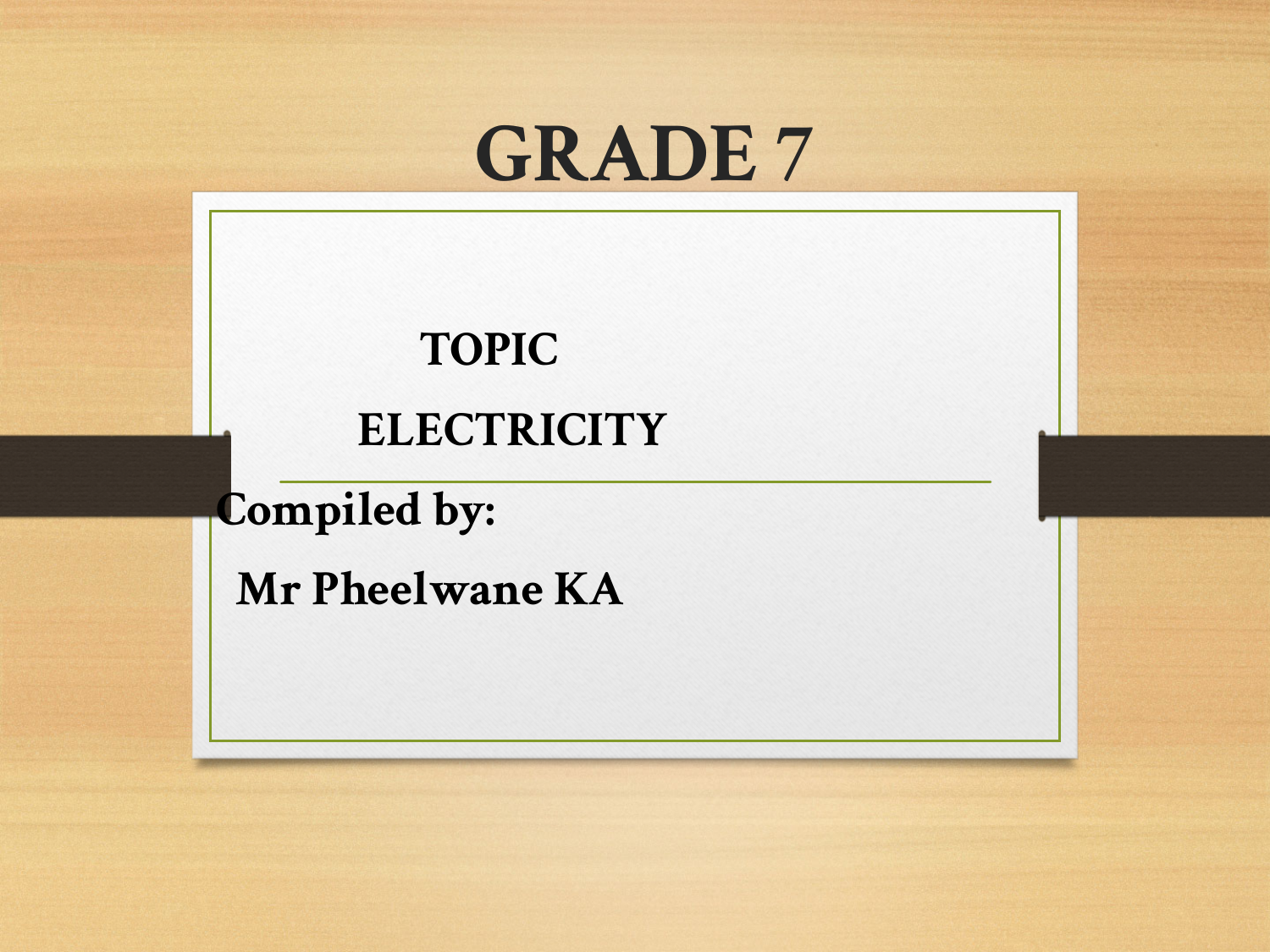

# GRADE 7

                                        TOPIC
                                  ELECTRICITY
                    Compiled by:
                      Mr Pheelwane KA